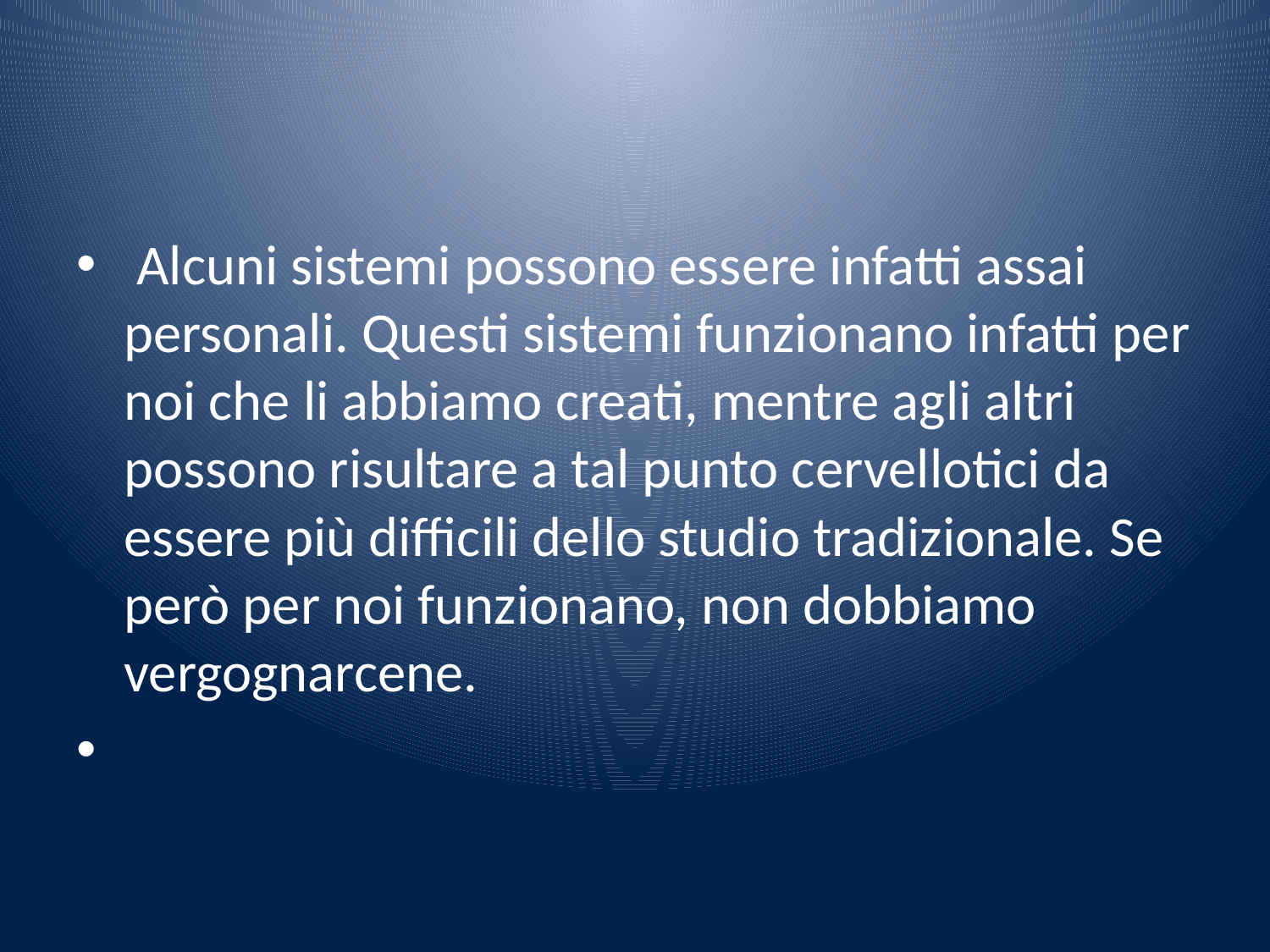

#
 Alcuni sistemi possono essere infatti assai personali. Questi sistemi funzionano infatti per noi che li abbiamo creati, mentre agli altri possono risultare a tal punto cervellotici da essere più difficili dello studio tradizionale. Se però per noi funzionano, non dobbiamo vergognarcene.